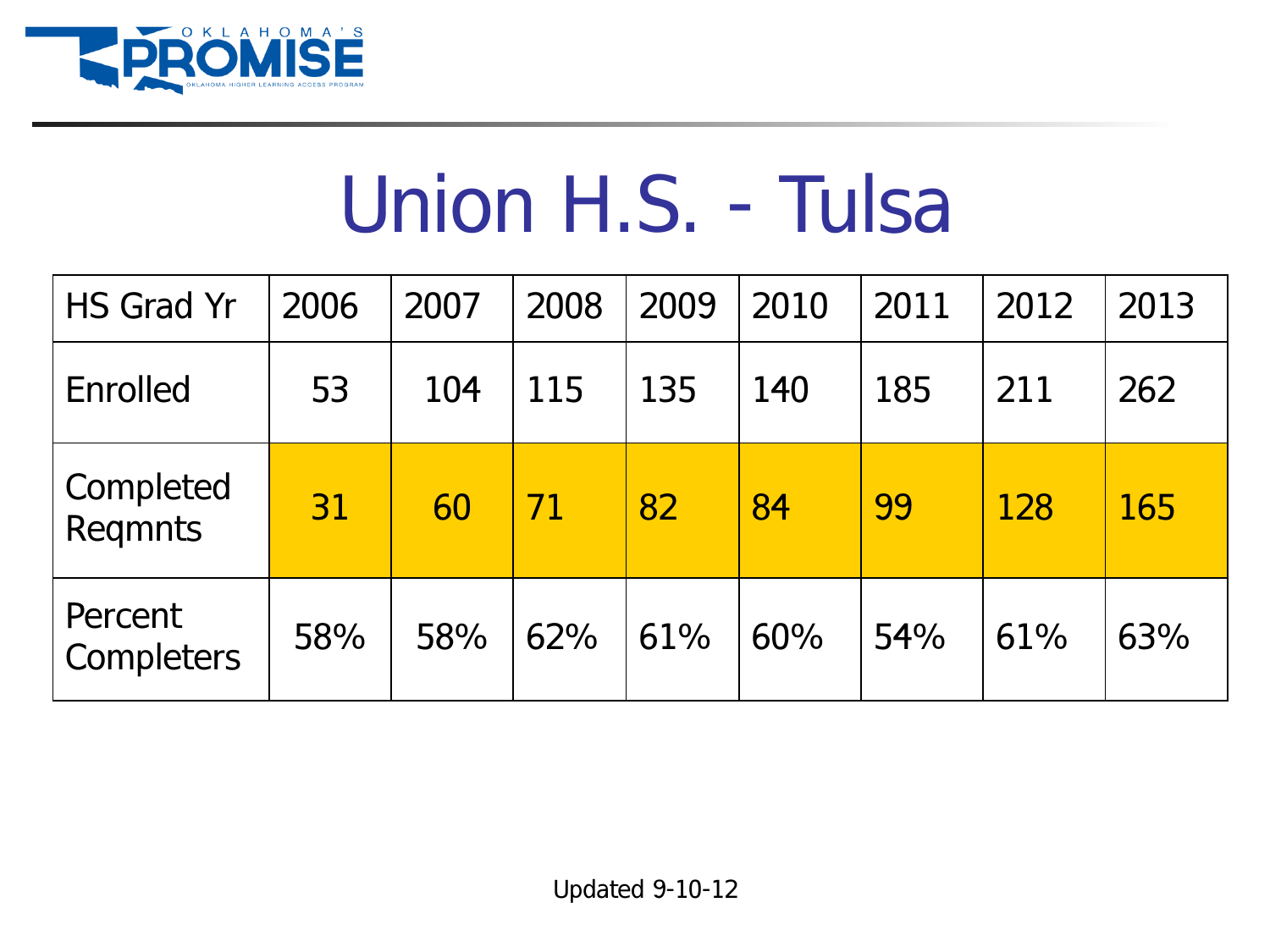

# Union H.S. - Tulsa
| HS Grad Yr | 2006 | 2007 | 2008 | 2009 | 2010 | 2011 | 2012 | 2013 |
| --- | --- | --- | --- | --- | --- | --- | --- | --- |
| Enrolled | 53 | 104 | 115 | 135 | 140 | 185 | 211 | 262 |
| Completed Reqmnts | 31 | 60 | 71 | 82 | 84 | 99 | 128 | 165 |
| Percent Completers | 58% | 58% | 62% | 61% | 60% | 54% | 61% | 63% |
Updated 9-10-12